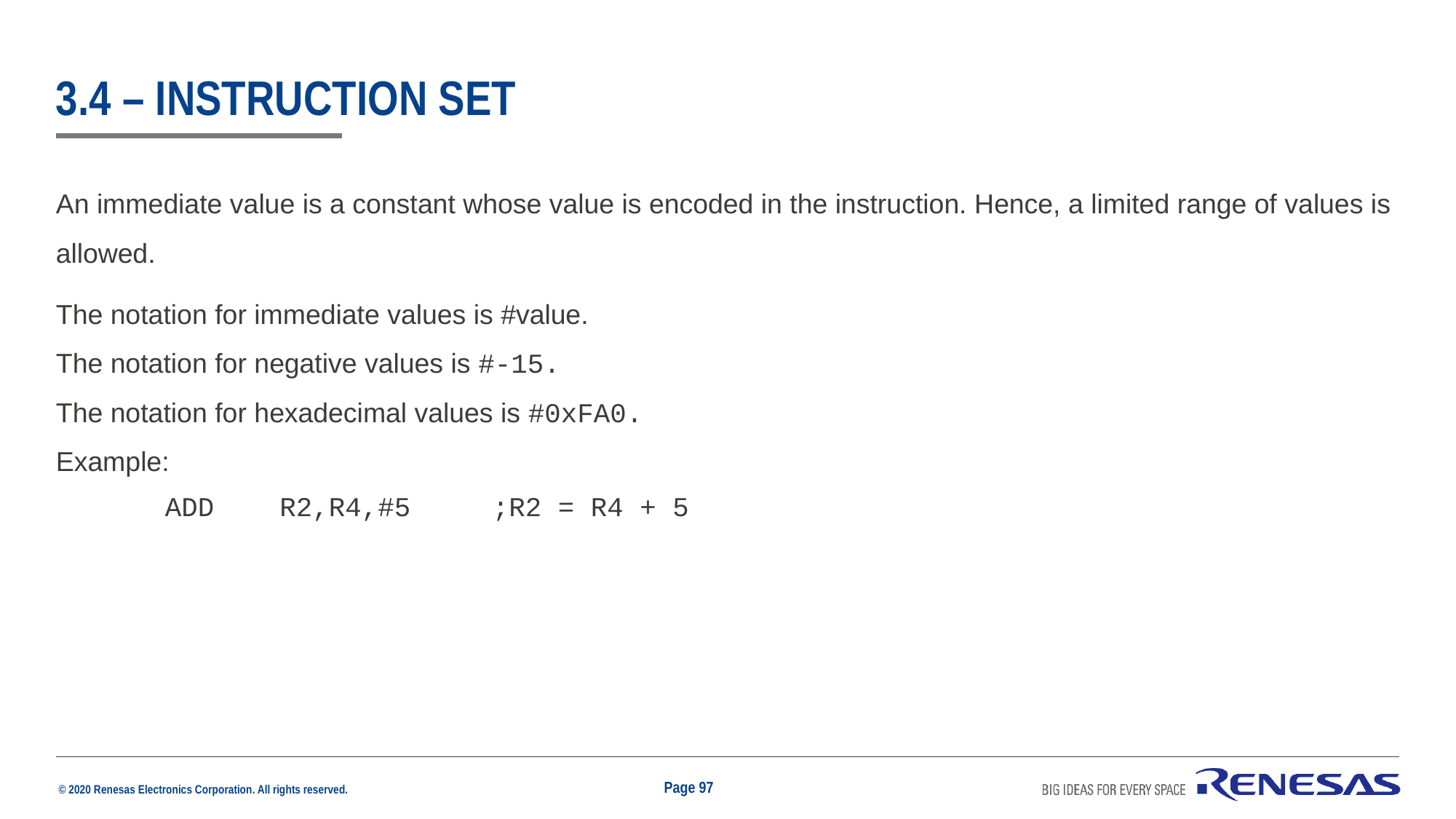

# 3.4 – instruction set
An immediate value is a constant whose value is encoded in the instruction. Hence, a limited range of values is allowed.
The notation for immediate values is #value.
The notation for negative values is #-15.
The notation for hexadecimal values is #0xFA0.
Example:
	ADD    R2,R4,#5	;R2 = R4 + 5